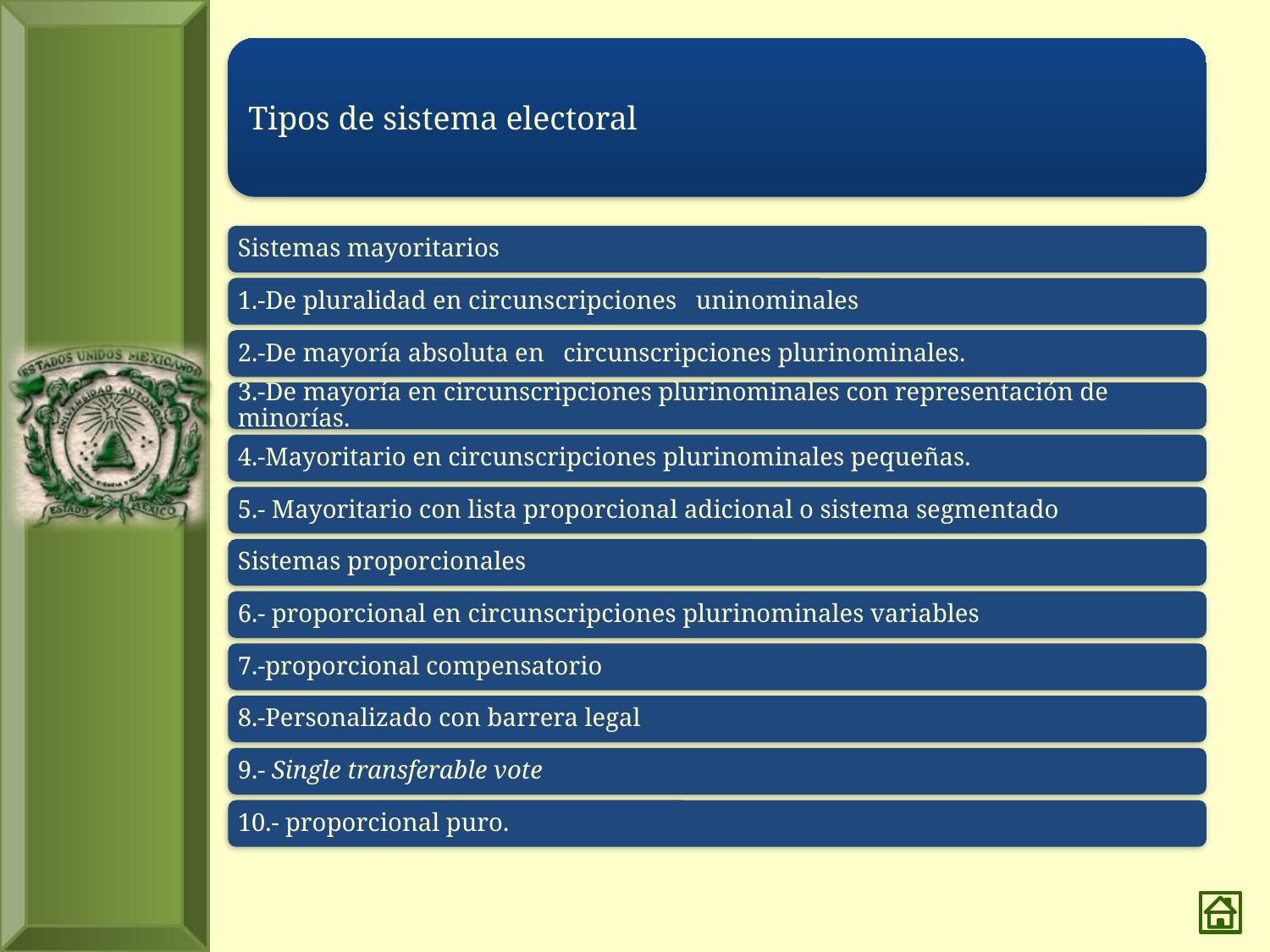

Tipos de sistema electoral
Sistemas mayoritarios
1.-De pluralidad en circunscripciones   uninominales
2.-De mayoría absoluta en   circunscripciones plurinominales.
3.-De mayoría en circunscripciones plurinominales con representación de minorías.
4.-Mayoritario en circunscripciones plurinominales pequeñas.
5.- Mayoritario con lista proporcional adicional o sistema segmentado
Sistemas proporcionales
6.- proporcional en circunscripciones plurinominales variables
7.-proporcional compensatorio
8.-Personalizado con barrera legal
9.- Single transferable vote
10.- proporcional puro.